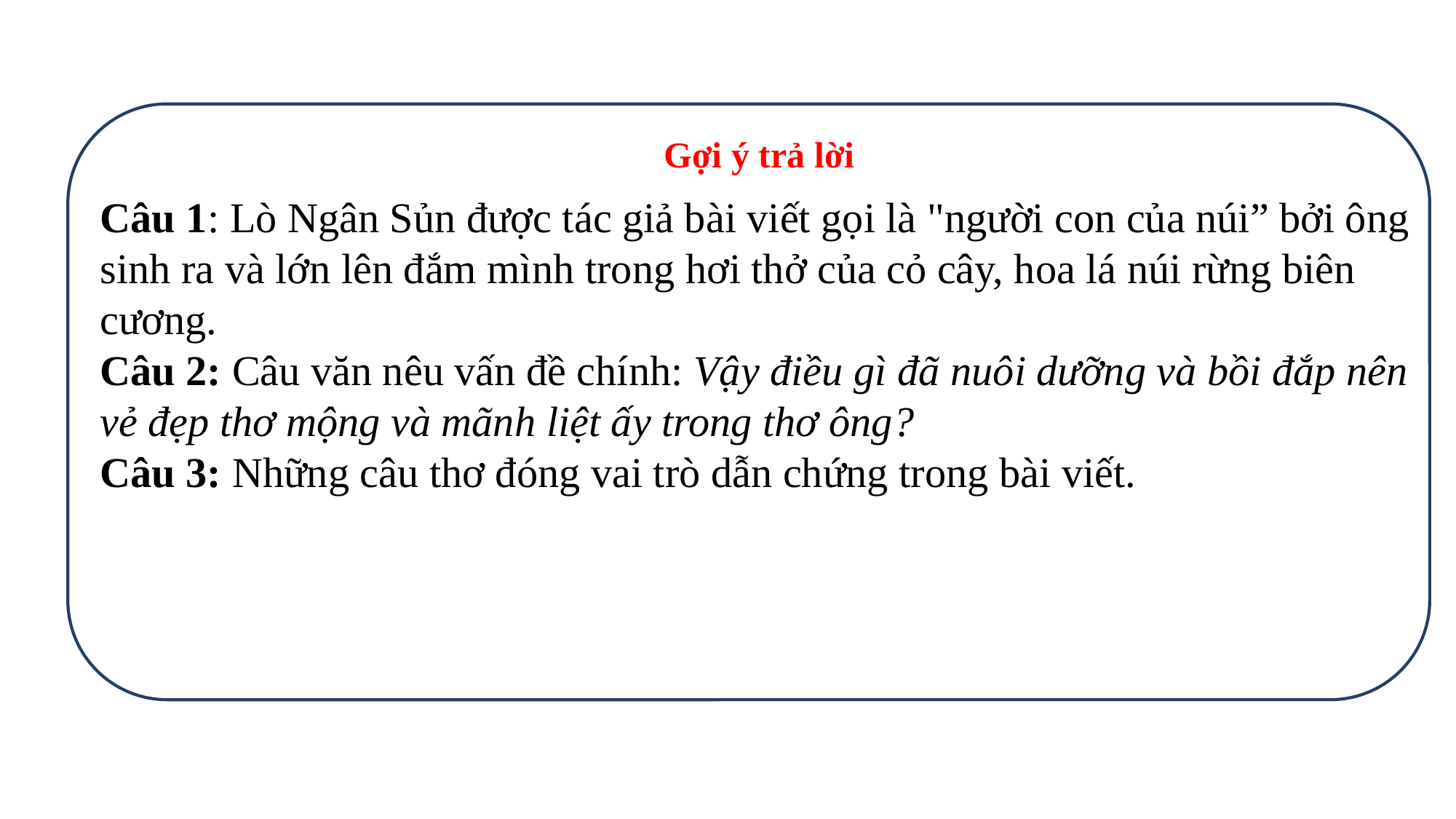

Gợi ý trả lời
Câu 1: Lò Ngân Sủn được tác giả bài viết gọi là "người con của núi” bởi ông sinh ra và lớn lên đắm mình trong hơi thở của cỏ cây, hoa lá núi rừng biên cương.
Câu 2: Câu văn nêu vấn đề chính: Vậy điều gì đã nuôi dưỡng và bồi đắp nên vẻ đẹp thơ mộng và mãnh liệt ấy trong thơ ông?
Câu 3: Những câu thơ đóng vai trò dẫn chứng trong bài viết.